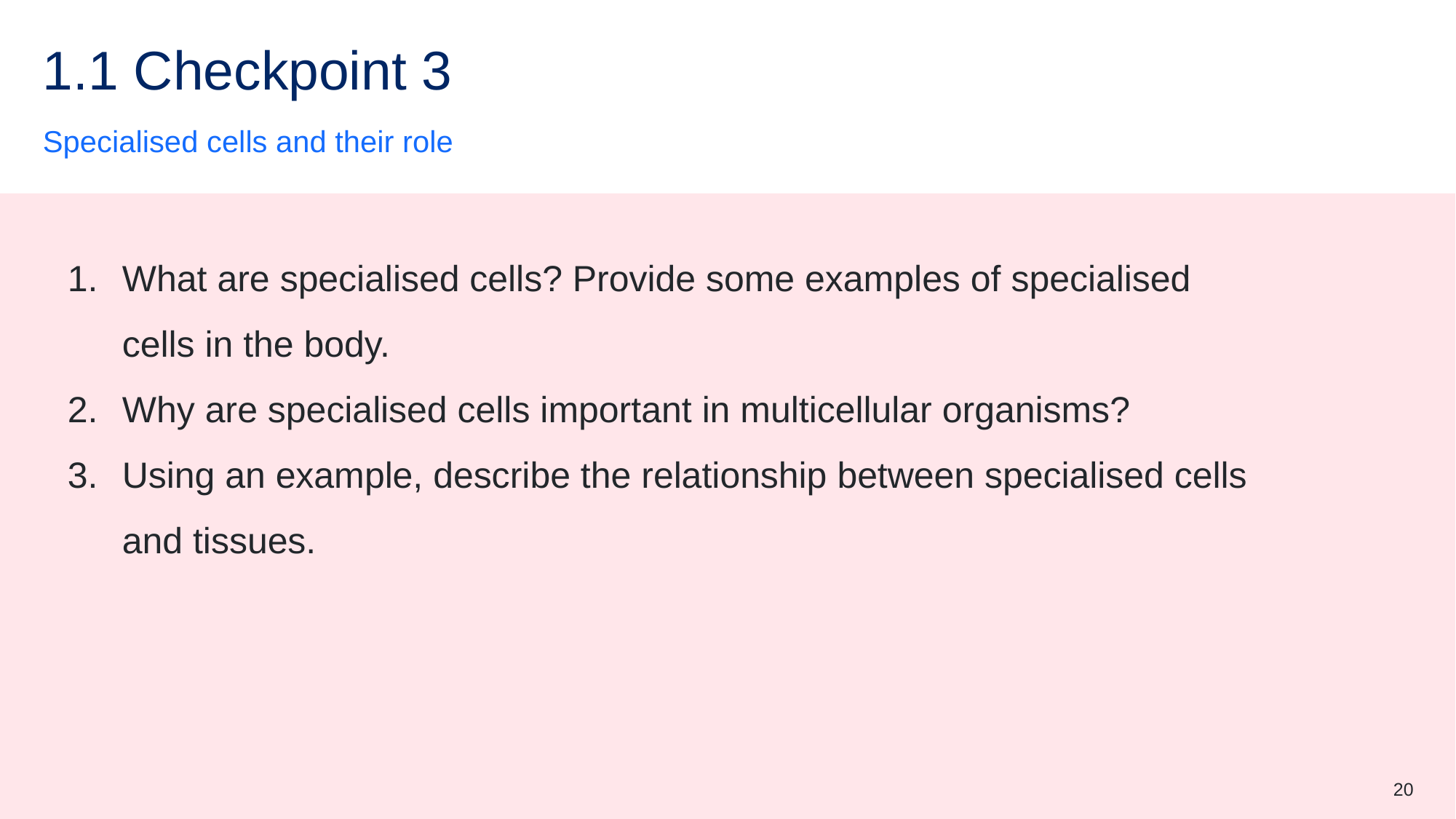

# 1.1 Checkpoint 3
Specialised cells and their role
What are specialised cells? Provide some examples of specialised cells in the body.
Why are specialised cells important in multicellular organisms?
Using an example, describe the relationship between specialised cells and tissues.
20